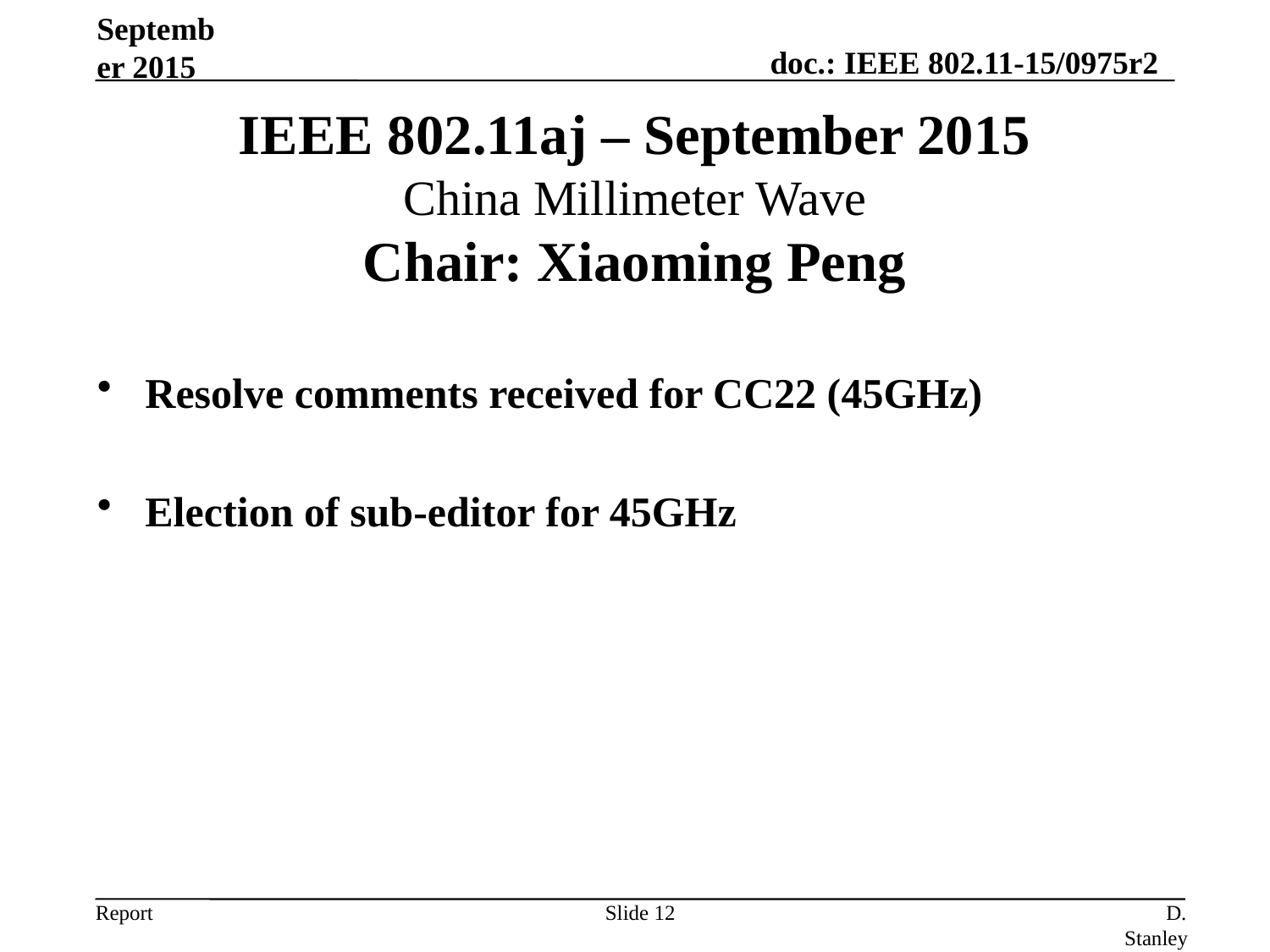

September 2015
# IEEE 802.11aj – September 2015 China Millimeter Wave Chair: Xiaoming Peng
Resolve comments received for CC22 (45GHz)

Election of sub-editor for 45GHz
Slide 12
D. Stanley, HP-Aruba Networks